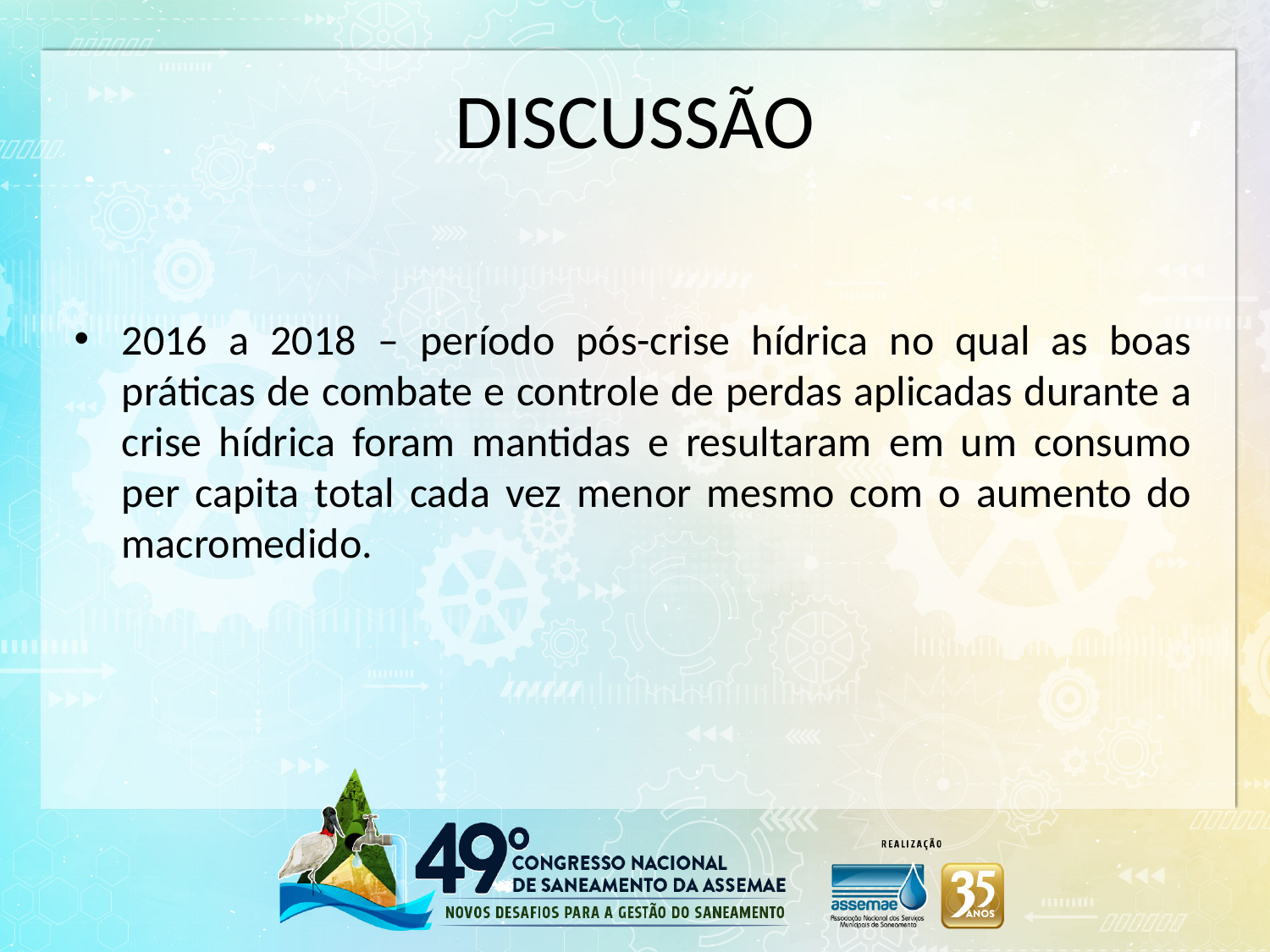

# DISCUSSÃO
2016 a 2018 – período pós-crise hídrica no qual as boas práticas de combate e controle de perdas aplicadas durante a crise hídrica foram mantidas e resultaram em um consumo per capita total cada vez menor mesmo com o aumento do macromedido.